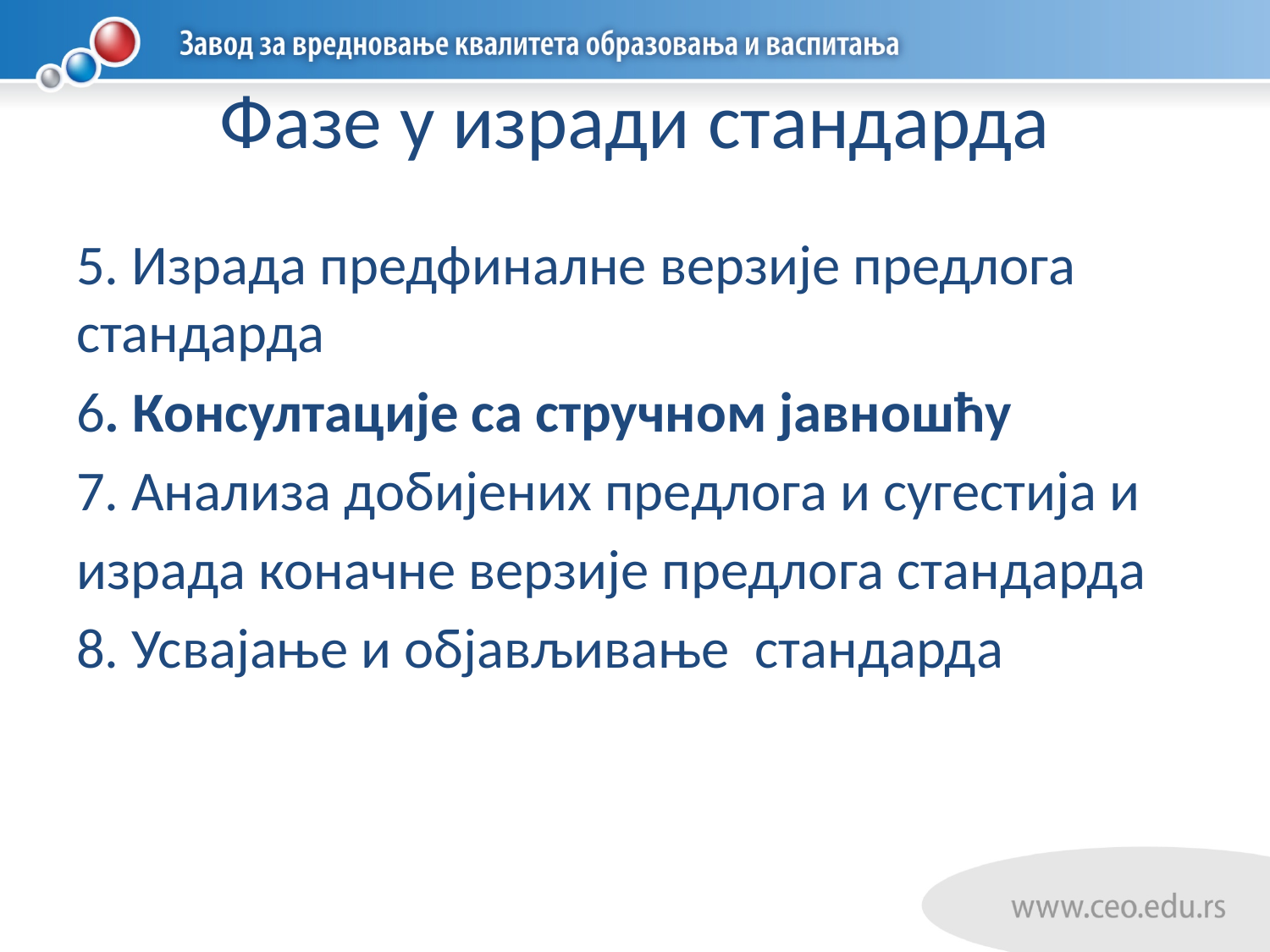

# Фазе у изради стандарда
5. Израда предфиналне верзије предлога стандарда
6. Консултације са стручном јавношћу
7. Анализа добијених предлога и сугестија и
израда коначне верзије предлога стандарда
8. Усвајање и објављивање  стандарда